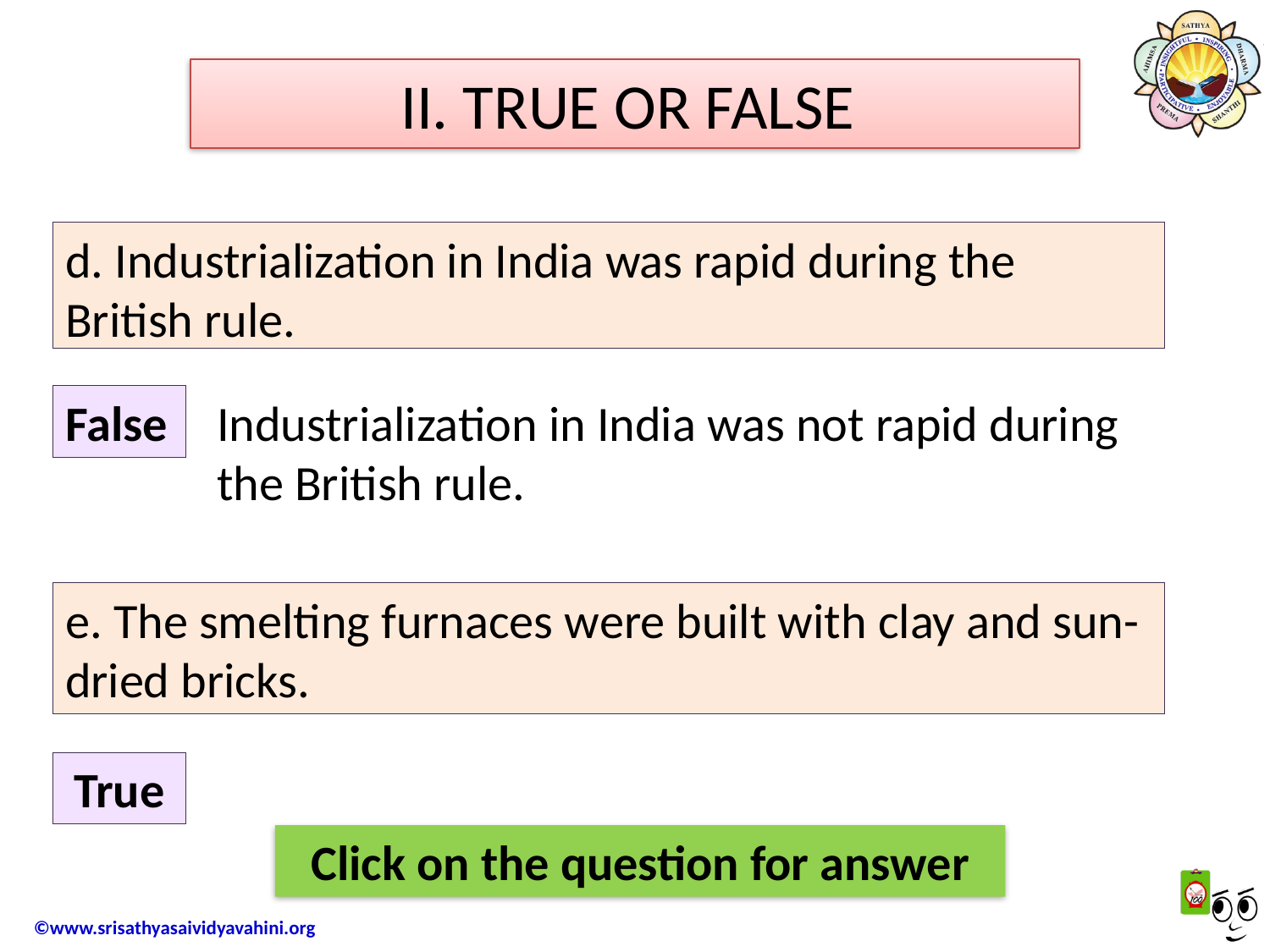

# II. TRUE OR FALSE
d. Industrialization in India was rapid during the British rule.
False
Industrialization in India was not rapid during the British rule.
e. The smelting furnaces were built with clay and sun-dried bricks.
True
Click on the question for answer